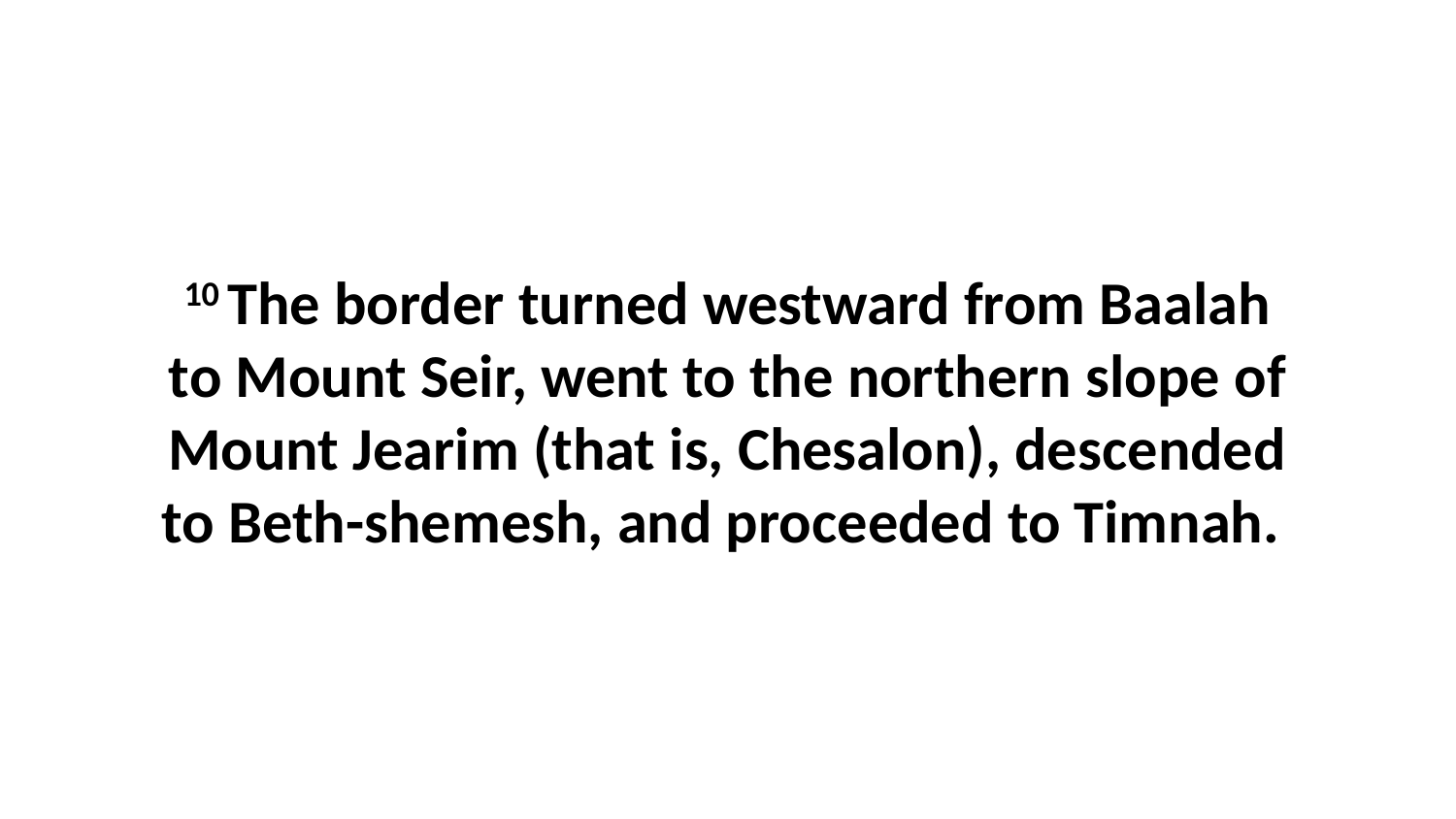

10 The border turned westward from Baalah to Mount Seir, went to the northern slope of Mount Jearim (that is, Chesalon), descended to Beth-shemesh, and proceeded to Timnah.